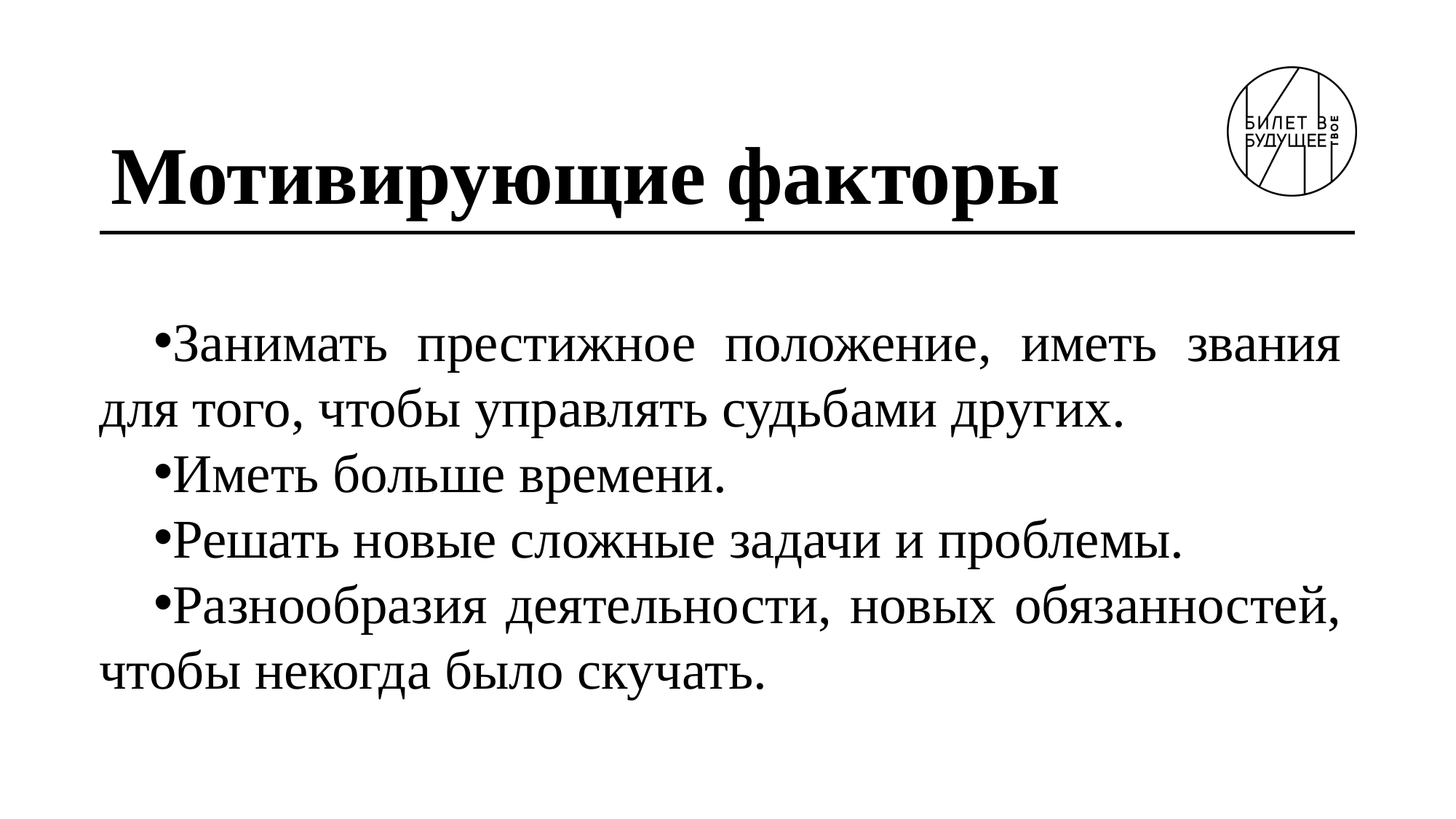

# Мотивирующие факторы
Занимать престижное положение, иметь звания для того, чтобы управлять судьбами других.
Иметь больше времени.
Решать новые сложные задачи и проблемы.
Разнообразия деятельности, новых обязанностей, чтобы некогда было скучать.